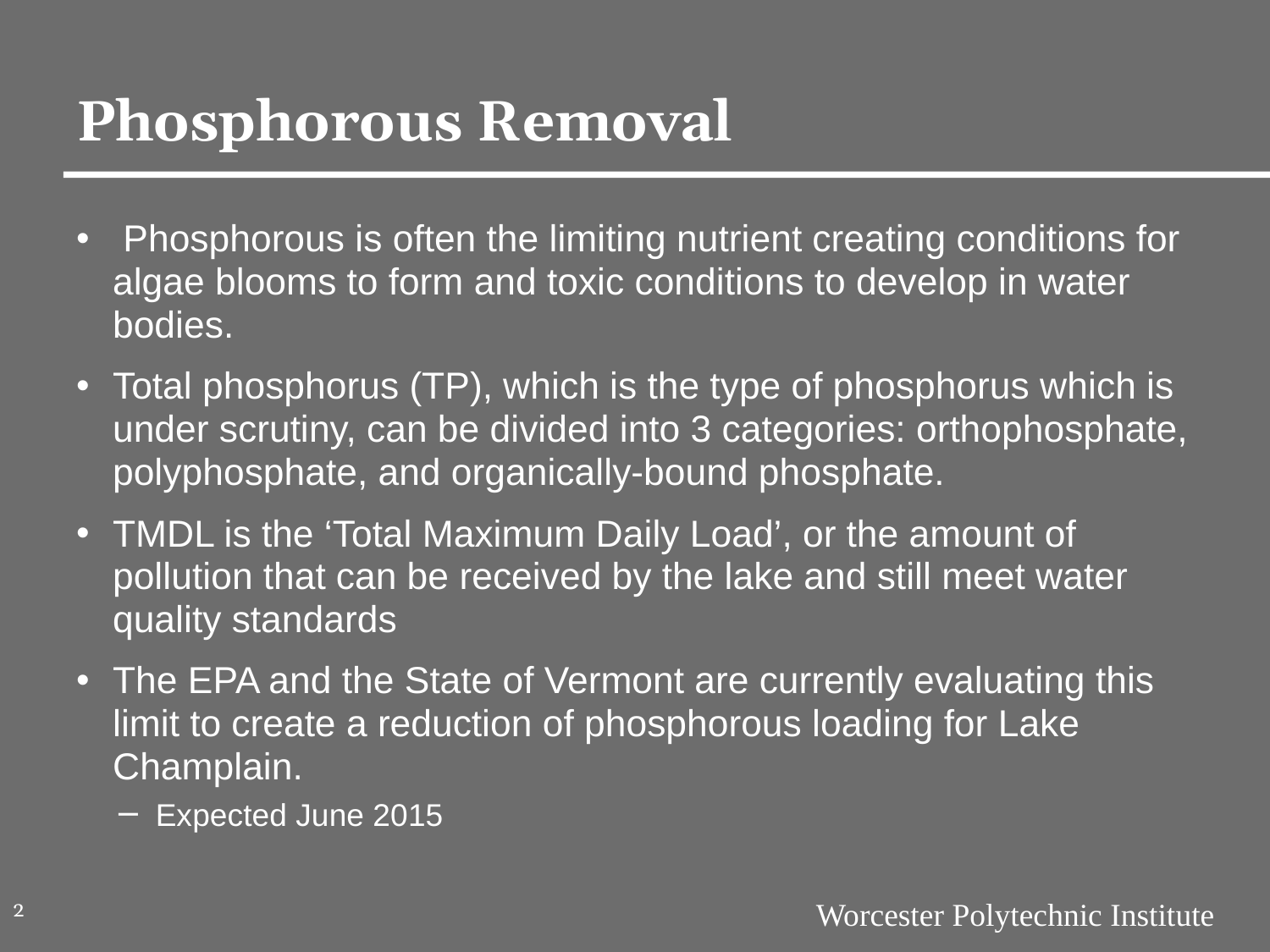

# Phosphorous Removal
 Phosphorous is often the limiting nutrient creating conditions for algae blooms to form and toxic conditions to develop in water bodies.
Total phosphorus (TP), which is the type of phosphorus which is under scrutiny, can be divided into 3 categories: orthophosphate, polyphosphate, and organically-bound phosphate.
TMDL is the ‘Total Maximum Daily Load’, or the amount of pollution that can be received by the lake and still meet water quality standards
The EPA and the State of Vermont are currently evaluating this limit to create a reduction of phosphorous loading for Lake Champlain.
Expected June 2015
2